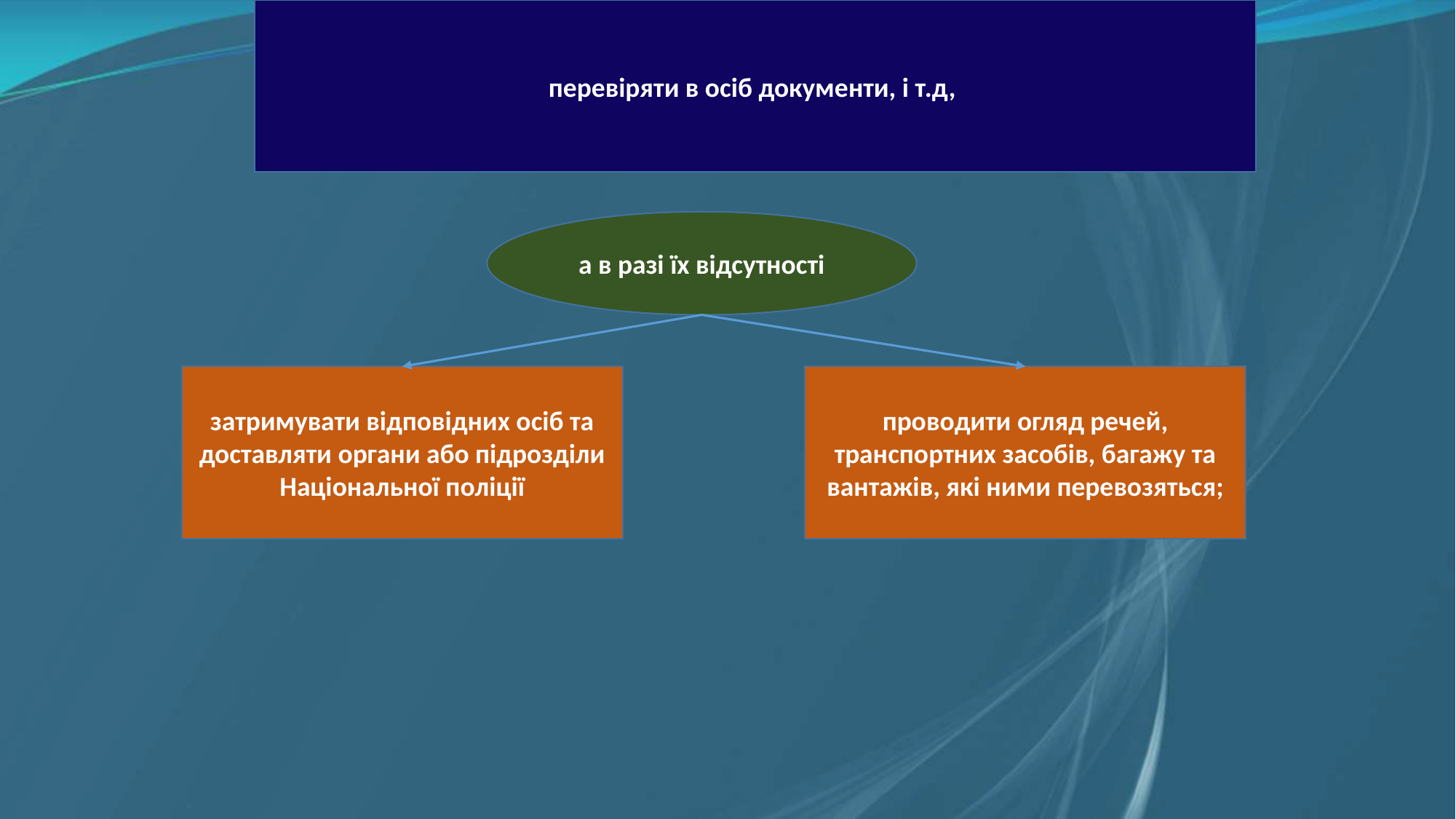

перевіряти в осіб документи, і т.д,
а в разі їх відсутності
затримувати відповідних осіб та доставляти органи або підрозділи Національної поліції
проводити огляд речей, транспортних засобів, багажу та вантажів, які ними перевозяться;